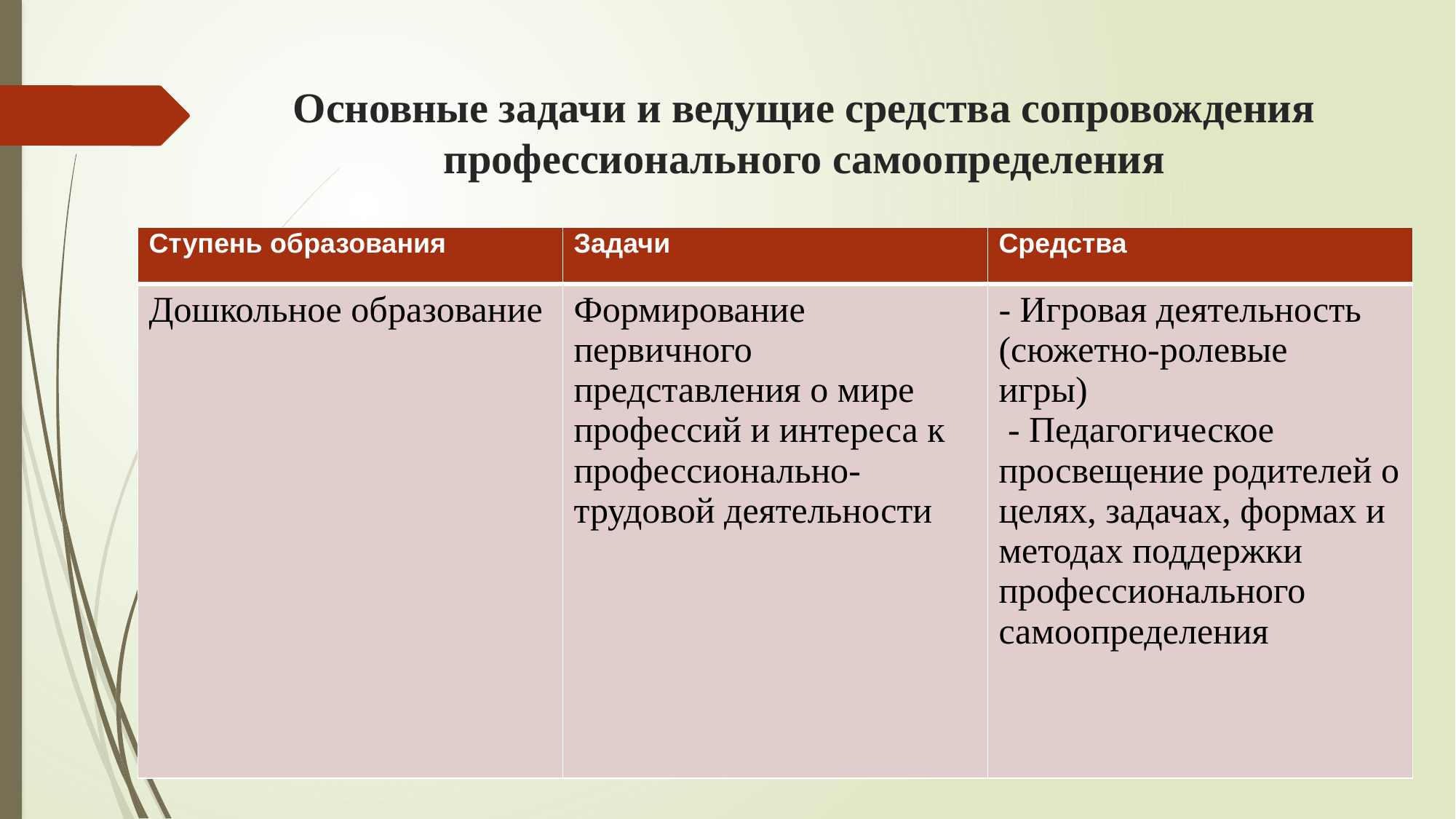

# Основные задачи и ведущие средства сопровождения профессионального самоопределения
| Ступень образования | Задачи | Средства |
| --- | --- | --- |
| Дошкольное образование | Формирование первичного представления о мире профессий и интереса к профессионально-трудовой деятельности | - Игровая деятельность (сюжетно-ролевые игры) - Педагогическое просвещение родителей о целях, задачах, формах и методах поддержки профессионального самоопределения |